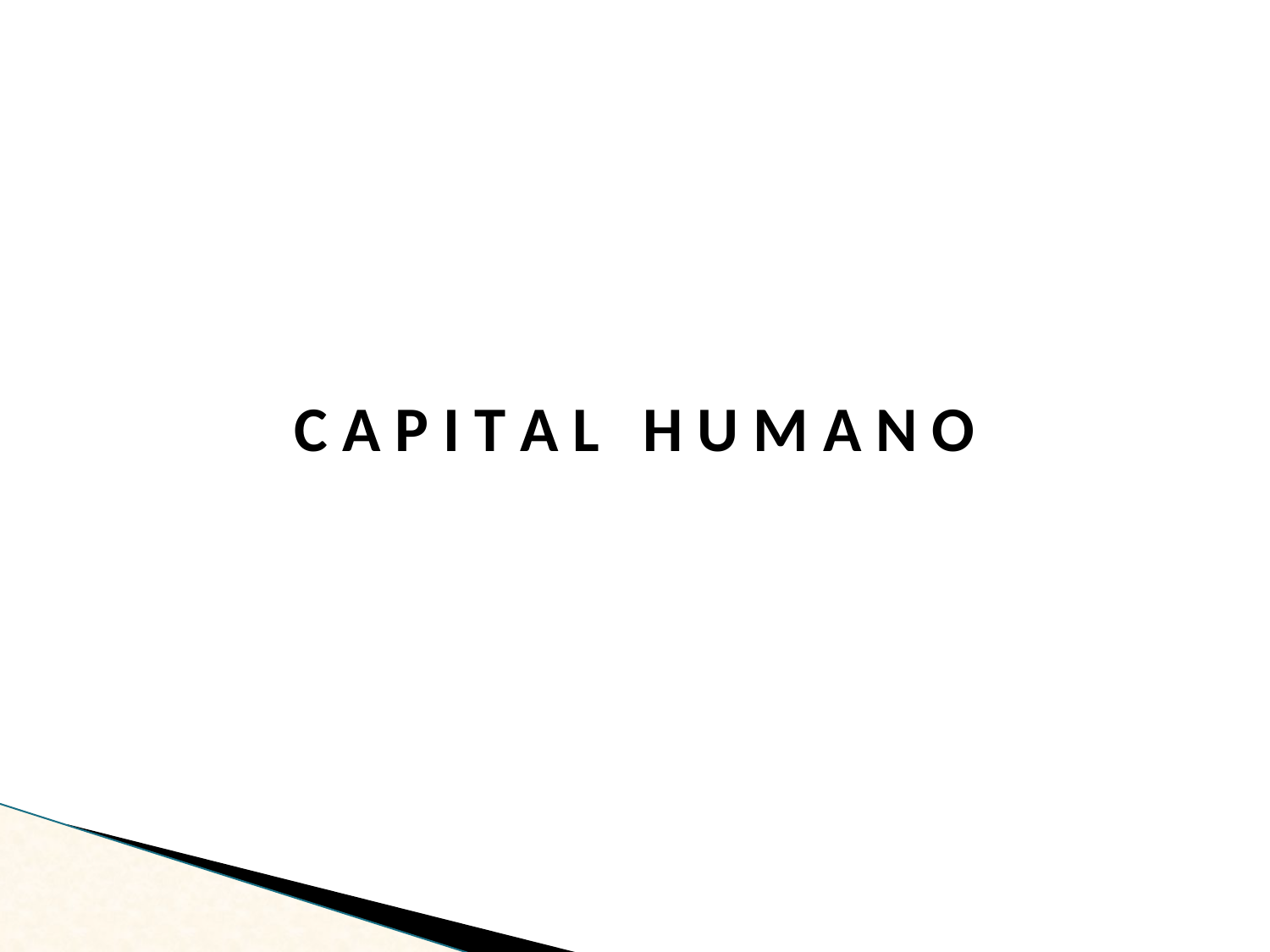

C A P I T A L   H U M A N O